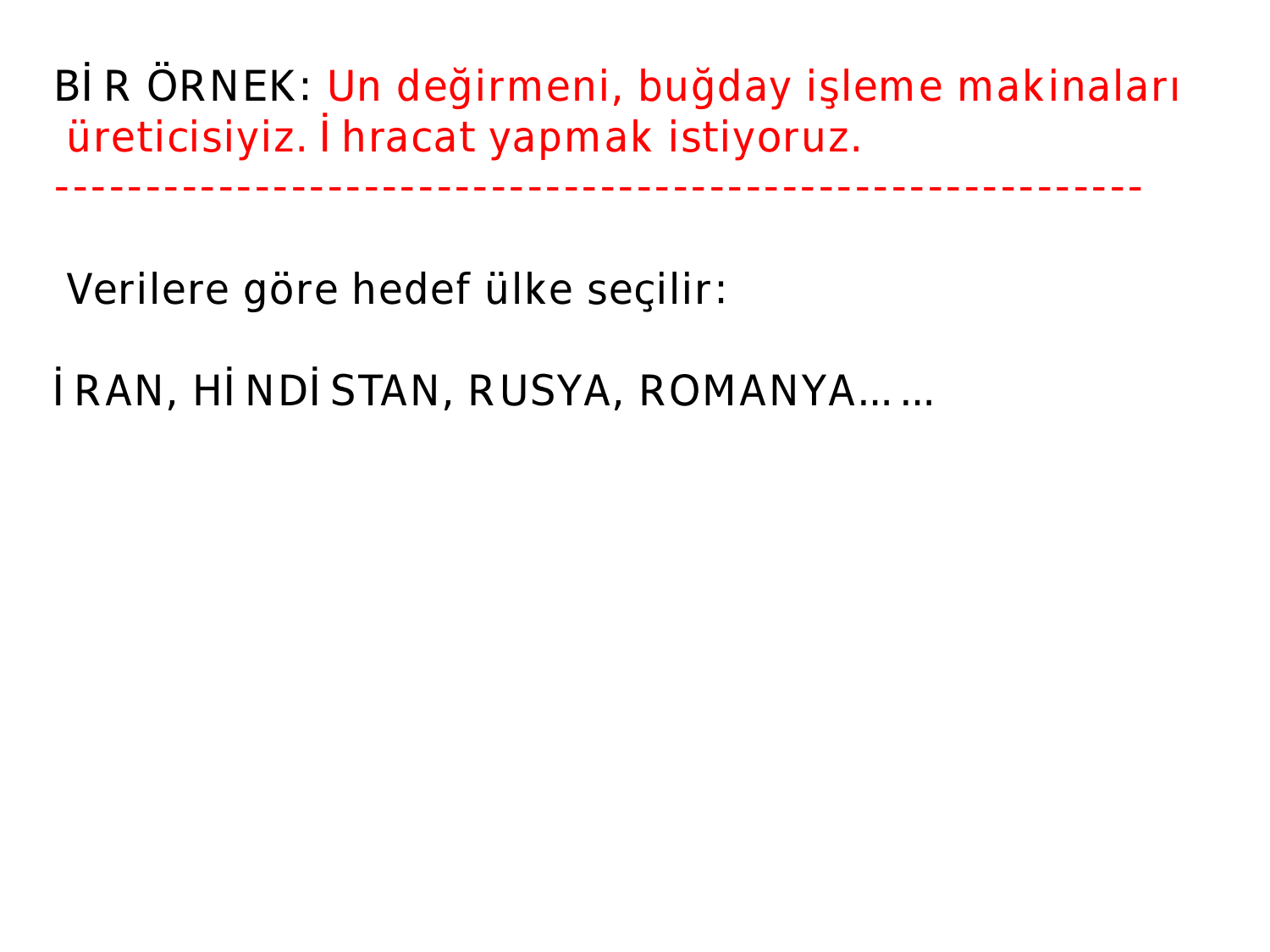

BİR ÖRNEK: Un değirmeni, buğday işleme makinaları
 üreticisiyiz. İhracat yapmak istiyoruz.
------------------------------------------------------------

 Verilere göre hedef ülke seçilir:

İRAN, HİNDİSTAN, RUSYA, ROMANYA……